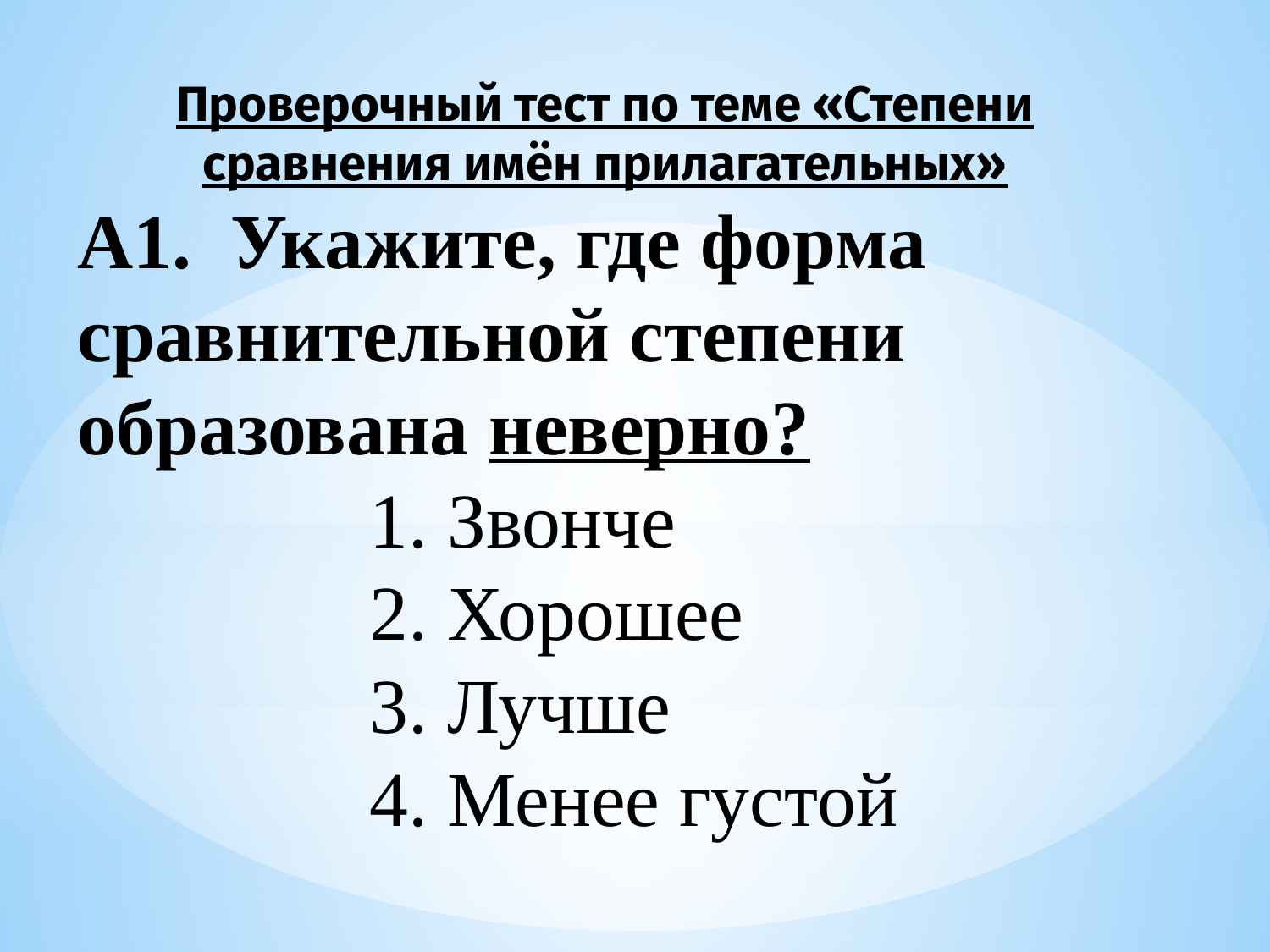

Проверочный тест по теме «Степени сравнения имён прилагательных»
А1.  Укажите, где форма сравнительной степени образована неверно?
               1. Звонче
               2. Хорошее
               3. Лучше
               4. Менее густой